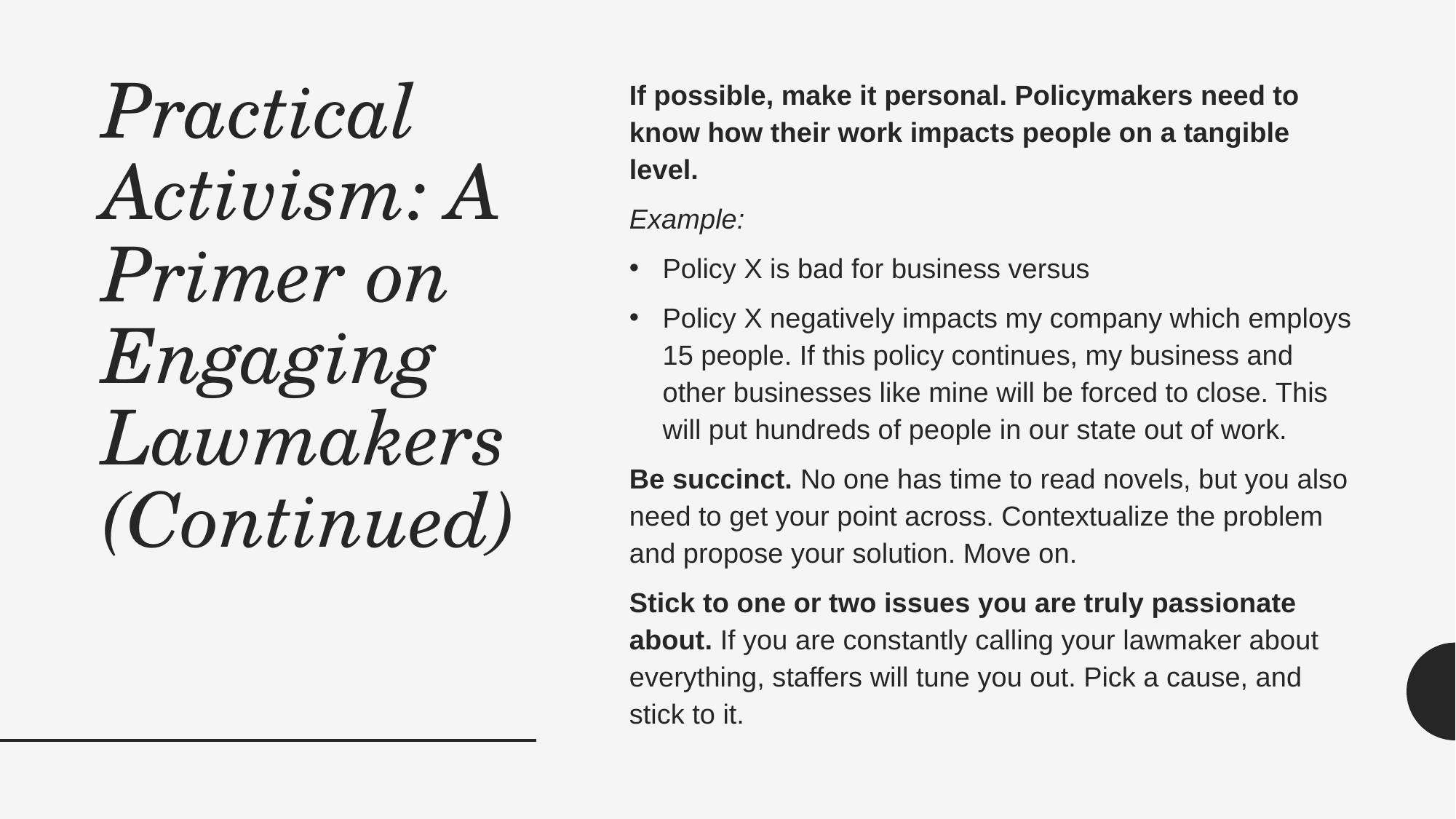

# Practical Activism: A Primer on Engaging Lawmakers (Continued)
If possible, make it personal. Policymakers need to know how their work impacts people on a tangible level.
Example:
Policy X is bad for business versus
Policy X negatively impacts my company which employs 15 people. If this policy continues, my business and other businesses like mine will be forced to close. This will put hundreds of people in our state out of work.
Be succinct. No one has time to read novels, but you also need to get your point across. Contextualize the problem and propose your solution. Move on.
Stick to one or two issues you are truly passionate about. If you are constantly calling your lawmaker about everything, staffers will tune you out. Pick a cause, and stick to it.